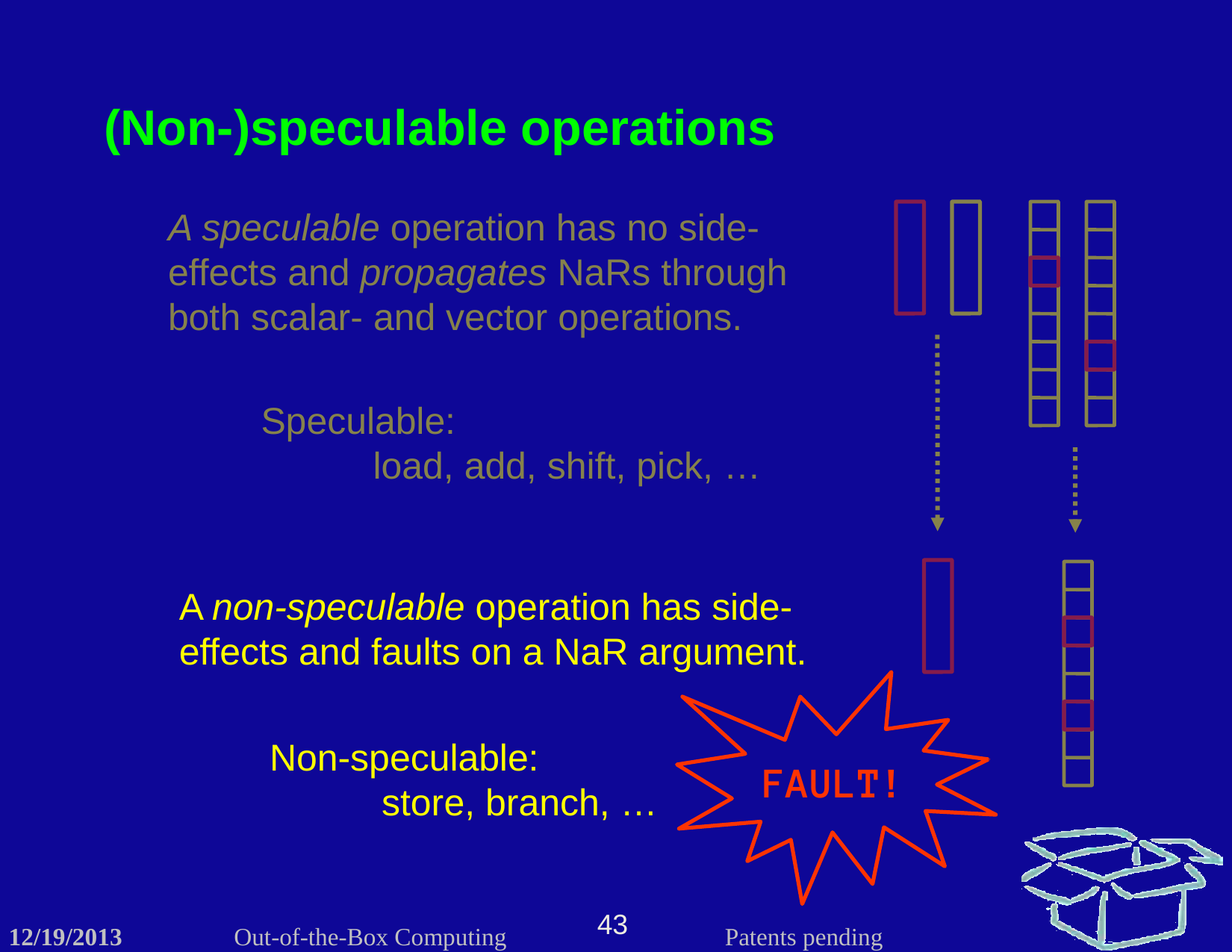

(Non-)speculable operations

A speculable operation has no side-effects and propagates NaRs through both scalar- and vector operations.

Speculable:
	load, add, shift, pick, …

A non-speculable operation has side-effects and faults on a NaR argument.
FAULT!
Non-speculable:
	store, branch, …